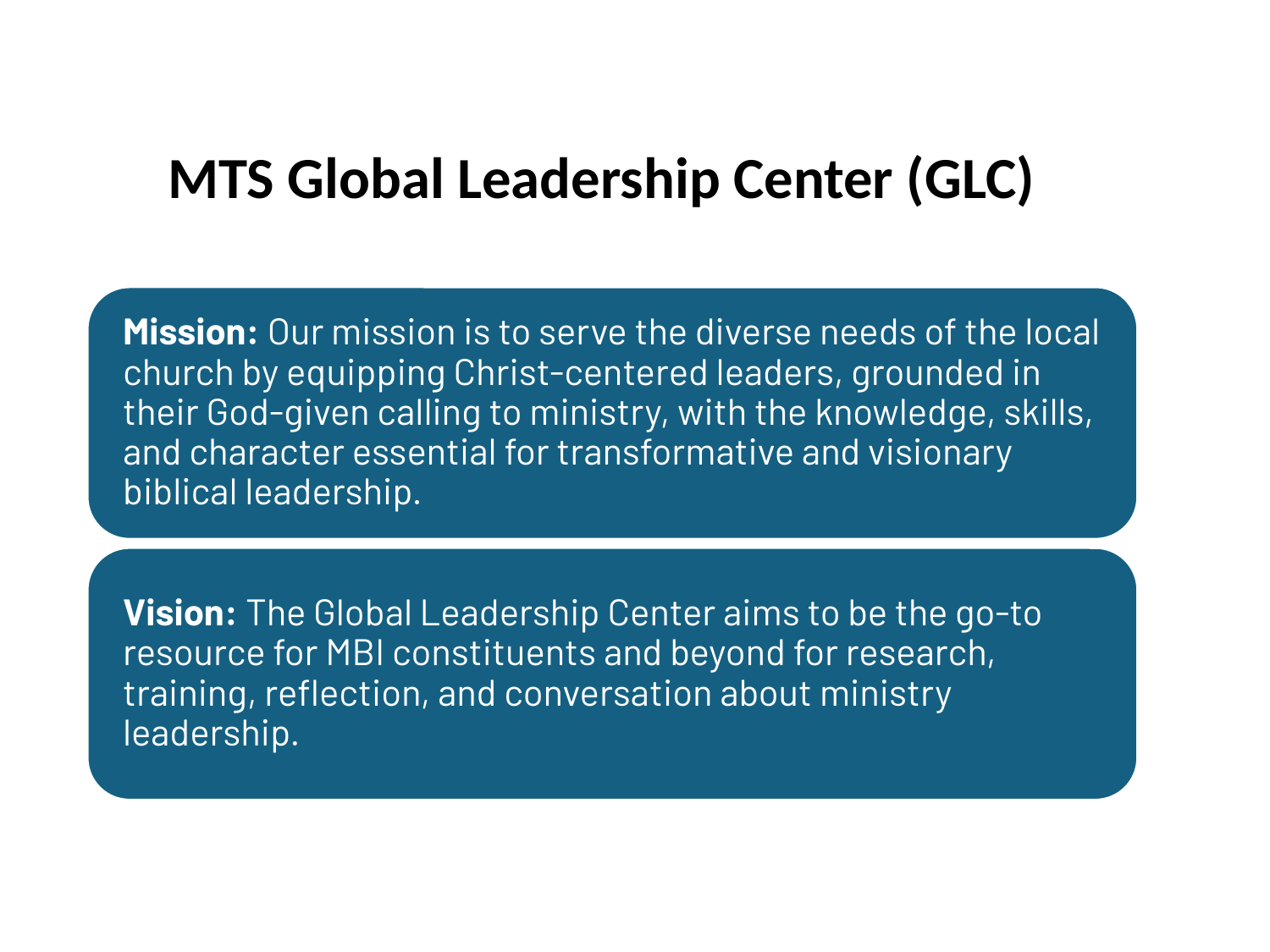

# MTS Global Leadership Center (GLC)
Mission: Our mission is to serve the diverse needs of the local church by equipping Christ-centered leaders, grounded in their God-given calling to ministry, with the knowledge, skills, and character essential for transformative and visionary biblical leadership.
Vision: The Global Leadership Center aims to be the go-to resource for MBI constituents and beyond for research, training, reflection, and conversation about ministry leadership.